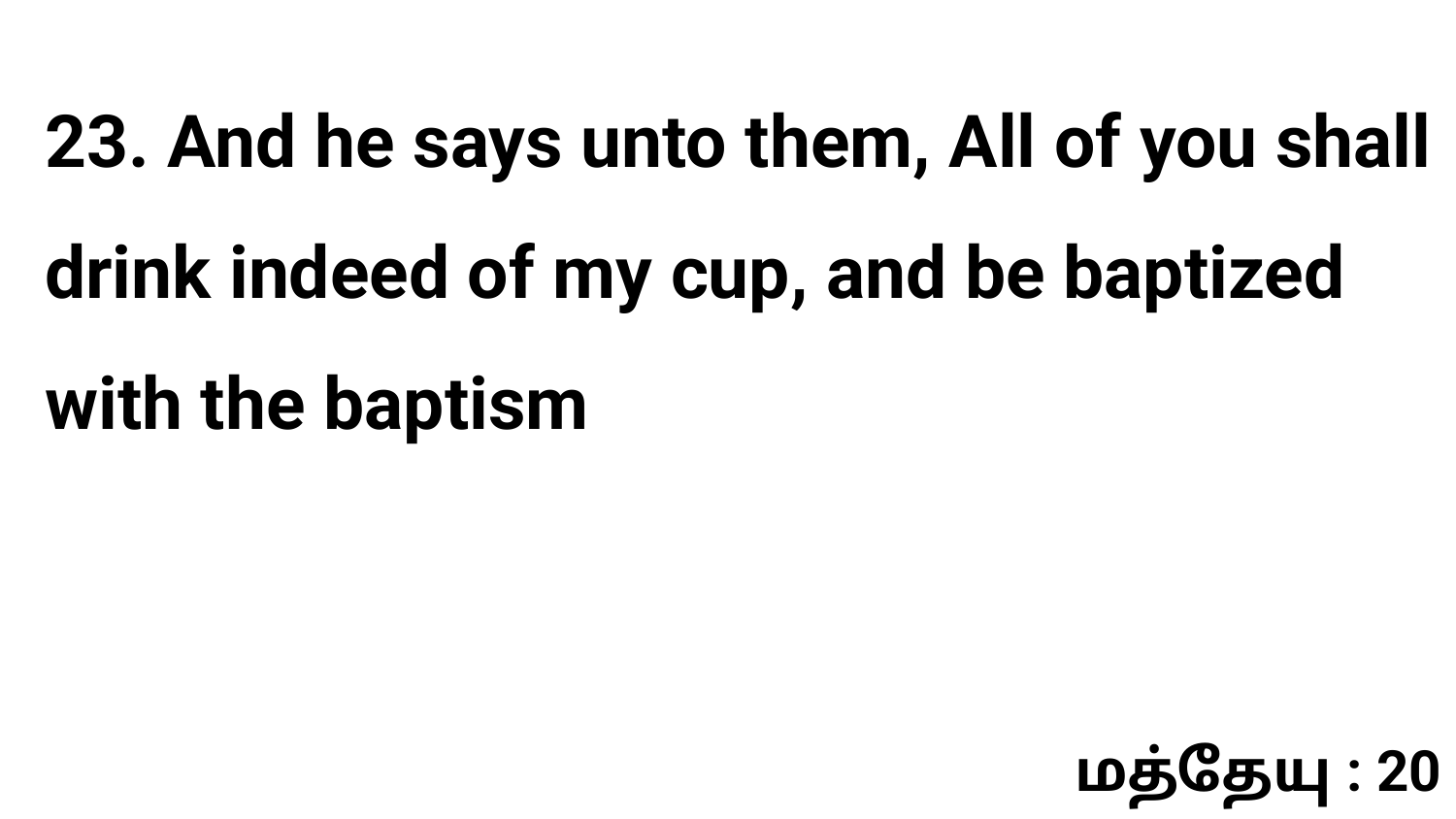

23. And he says unto them, All of you shall drink indeed of my cup, and be baptized with the baptism
மத்தேயு : 20